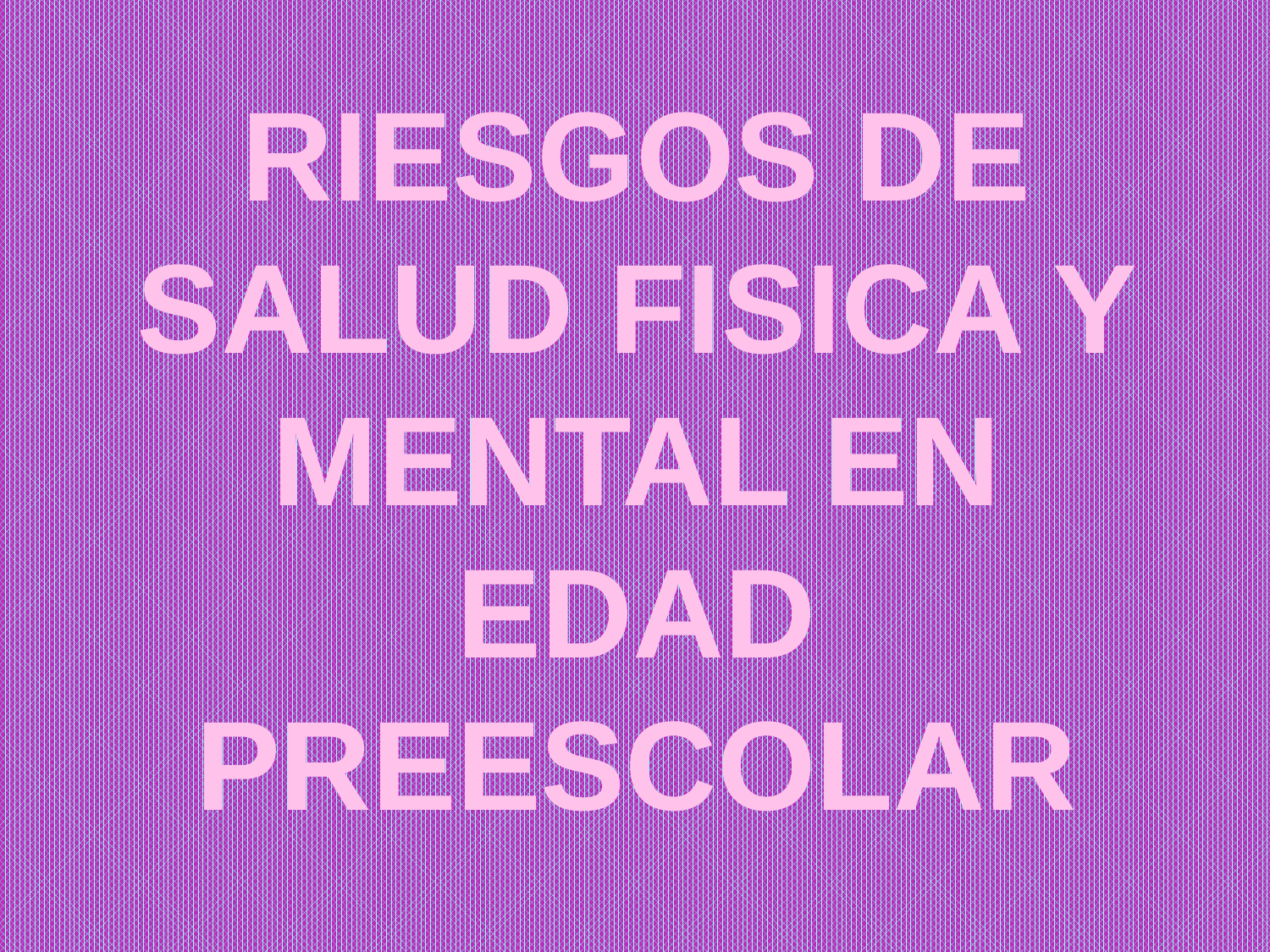

# RIESGOS DE SALUD FISICA Y MENTAL EN EDAD PREESCOLAR